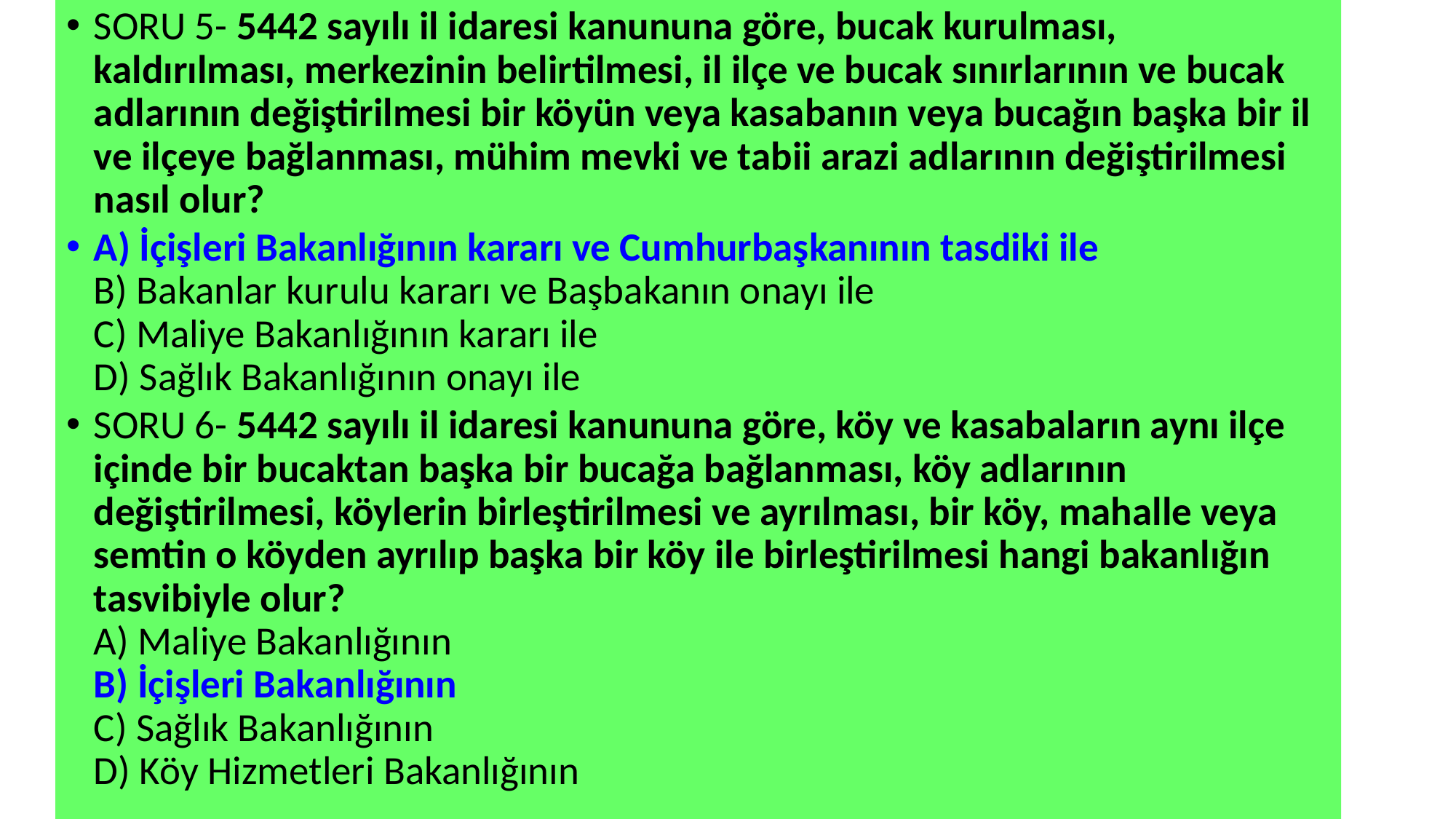

SORU 5- 5442 sayılı il idaresi kanununa göre, bucak kurulması, kaldırılması, merkezinin belirtilmesi, il ilçe ve bucak sınırlarının ve bucak adlarının değiştirilmesi bir köyün veya kasabanın veya bucağın başka bir il ve ilçeye bağlanması, mühim mevki ve tabii arazi adlarının değiştirilmesi nasıl olur?
A) İçişleri Bakanlığının kararı ve Cumhurbaşkanının tasdiki ile
B) Bakanlar kurulu kararı ve Başbakanın onayı ile
C) Maliye Bakanlığının kararı ile
D) Sağlık Bakanlığının onayı ile
SORU 6- 5442 sayılı il idaresi kanununa göre, köy ve kasabaların aynı ilçe içinde bir bucaktan başka bir bucağa bağlanması, köy adlarının değiştirilmesi, köylerin birleştirilmesi ve ayrılması, bir köy, mahalle veya semtin o köyden ayrılıp başka bir köy ile birleştirilmesi hangi bakanlığın tasvibiyle olur?
A) Maliye Bakanlığının
B) İçişleri Bakanlığının
C) Sağlık Bakanlığının
D) Köy Hizmetleri Bakanlığının